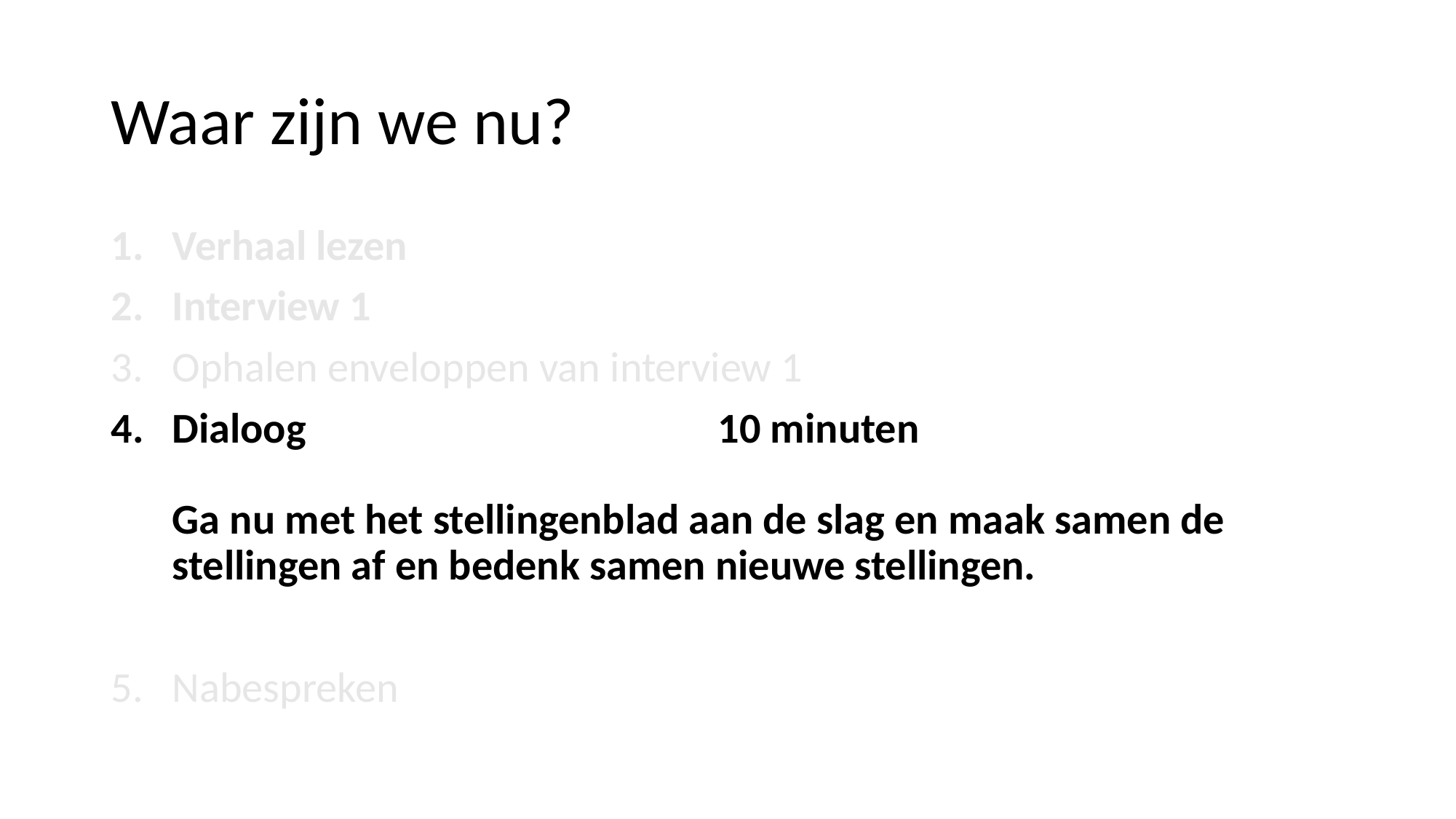

# Waar zijn we nu?
Verhaal lezen
Interview 1
Ophalen enveloppen van interview 1
Dialoog         			10 minuten
Ga nu met het stellingenblad aan de slag en maak samen de stellingen af en bedenk samen nieuwe stellingen.

Nabespreken